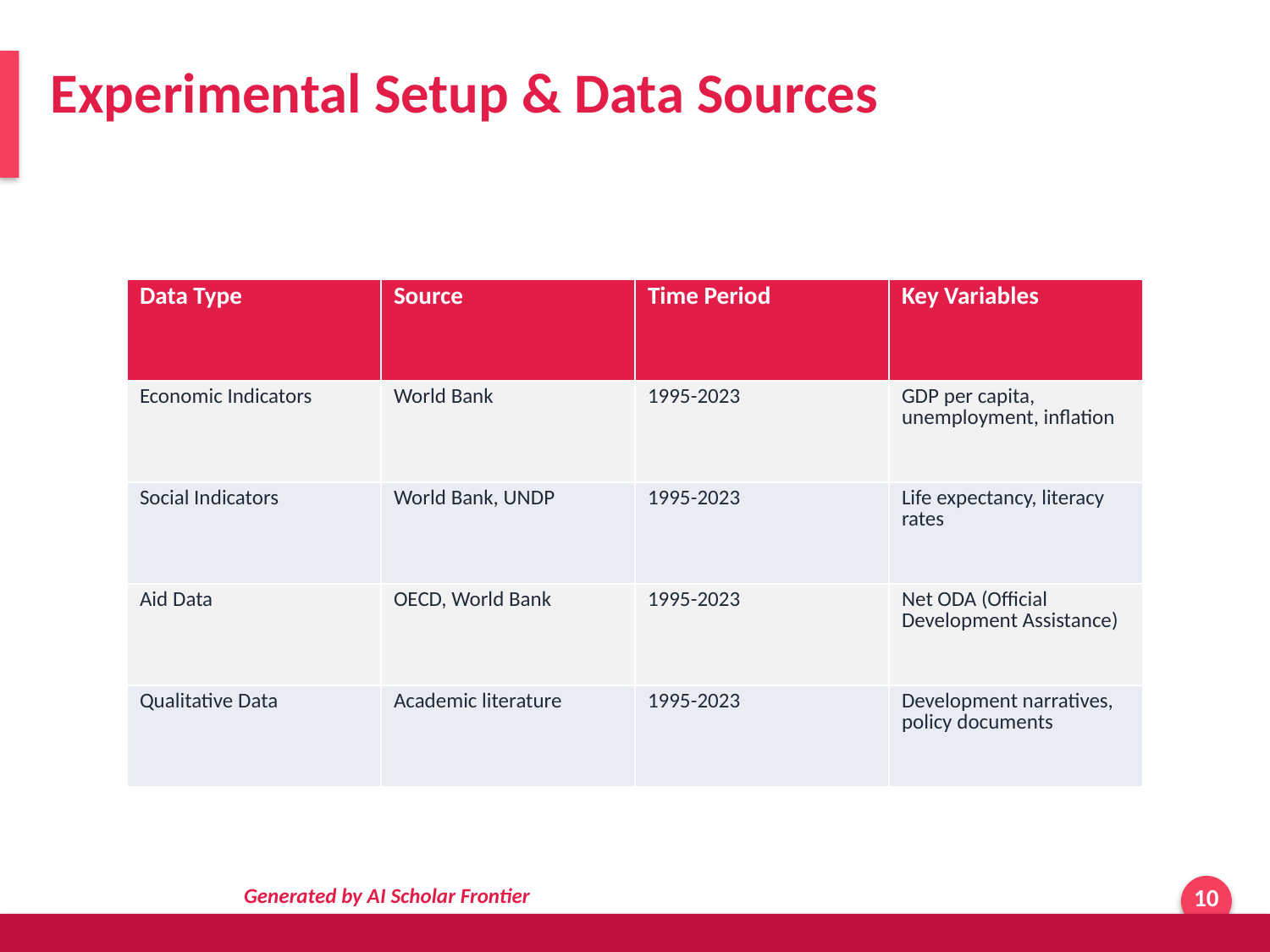

Experimental Setup & Data Sources
| Data Type | Source | Time Period | Key Variables |
| --- | --- | --- | --- |
| Economic Indicators | World Bank | 1995-2023 | GDP per capita, unemployment, inflation |
| Social Indicators | World Bank, UNDP | 1995-2023 | Life expectancy, literacy rates |
| Aid Data | OECD, World Bank | 1995-2023 | Net ODA (Official Development Assistance) |
| Qualitative Data | Academic literature | 1995-2023 | Development narratives, policy documents |
Generated by AI Scholar Frontier

10